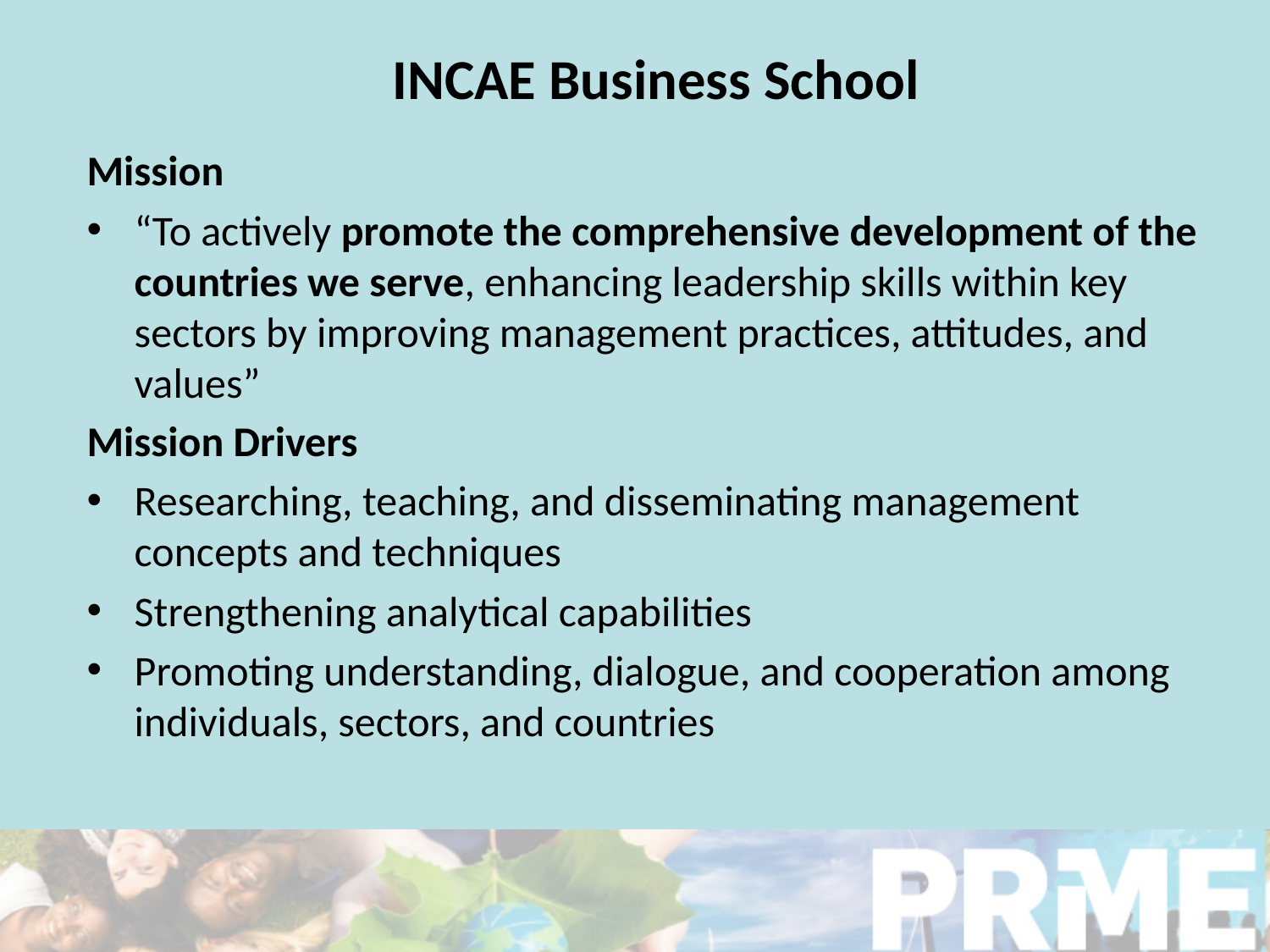

# INCAE Business School
Mission
“To actively promote the comprehensive development of the countries we serve, enhancing leadership skills within key sectors by improving management practices, attitudes, and values”
Mission Drivers
Researching, teaching, and disseminating management concepts and techniques
Strengthening analytical capabilities
Promoting understanding, dialogue, and cooperation among individuals, sectors, and countries